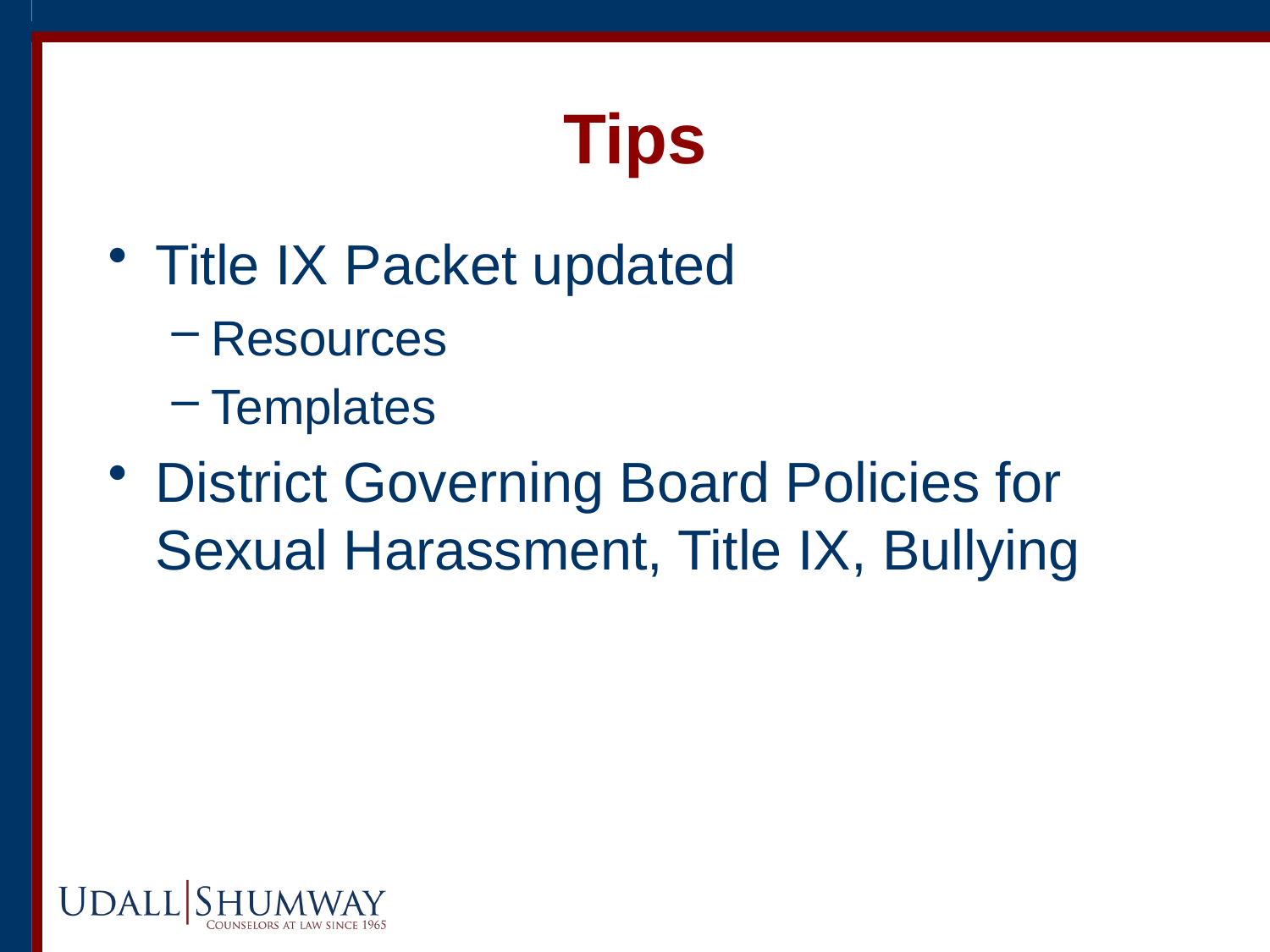

# Tips
Title IX Packet updated
Resources
Templates
District Governing Board Policies for Sexual Harassment, Title IX, Bullying